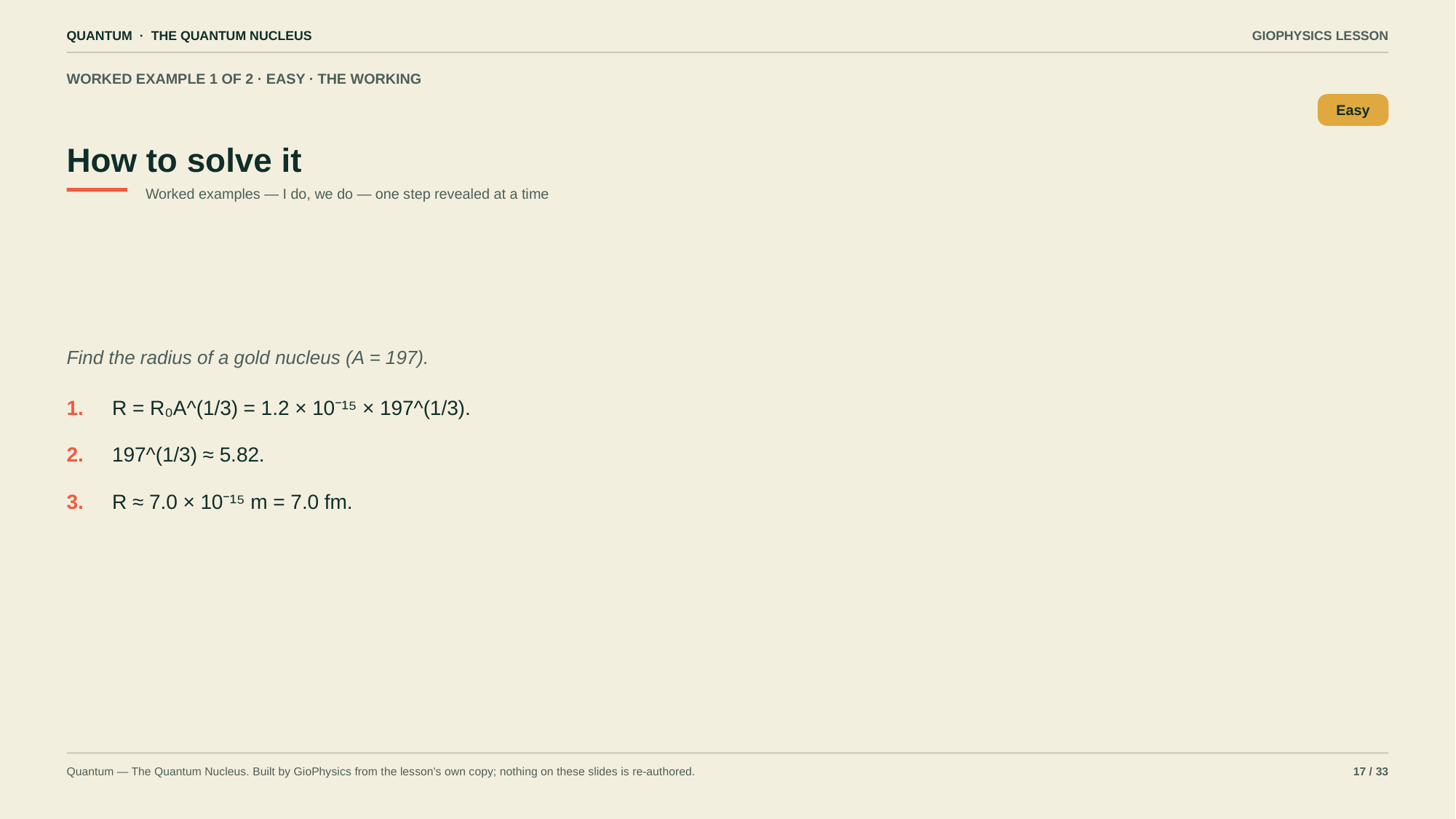

QUANTUM  ·  THE QUANTUM NUCLEUS
GIOPHYSICS LESSON

WORKED EXAMPLE 1 OF 2 · EASY · THE WORKING
How to solve it

Easy
Worked examples — I do, we do — one step revealed at a time

Find the radius of a gold nucleus (A = 197).
1.
R = R₀A^(1/3) = 1.2 × 10⁻¹⁵ × 197^(1/3).
2.
197^(1/3) ≈ 5.82.
3.
R ≈ 7.0 × 10⁻¹⁵ m = 7.0 fm.

Quantum — The Quantum Nucleus. Built by GioPhysics from the lesson's own copy; nothing on these slides is re-authored.
17 / 33